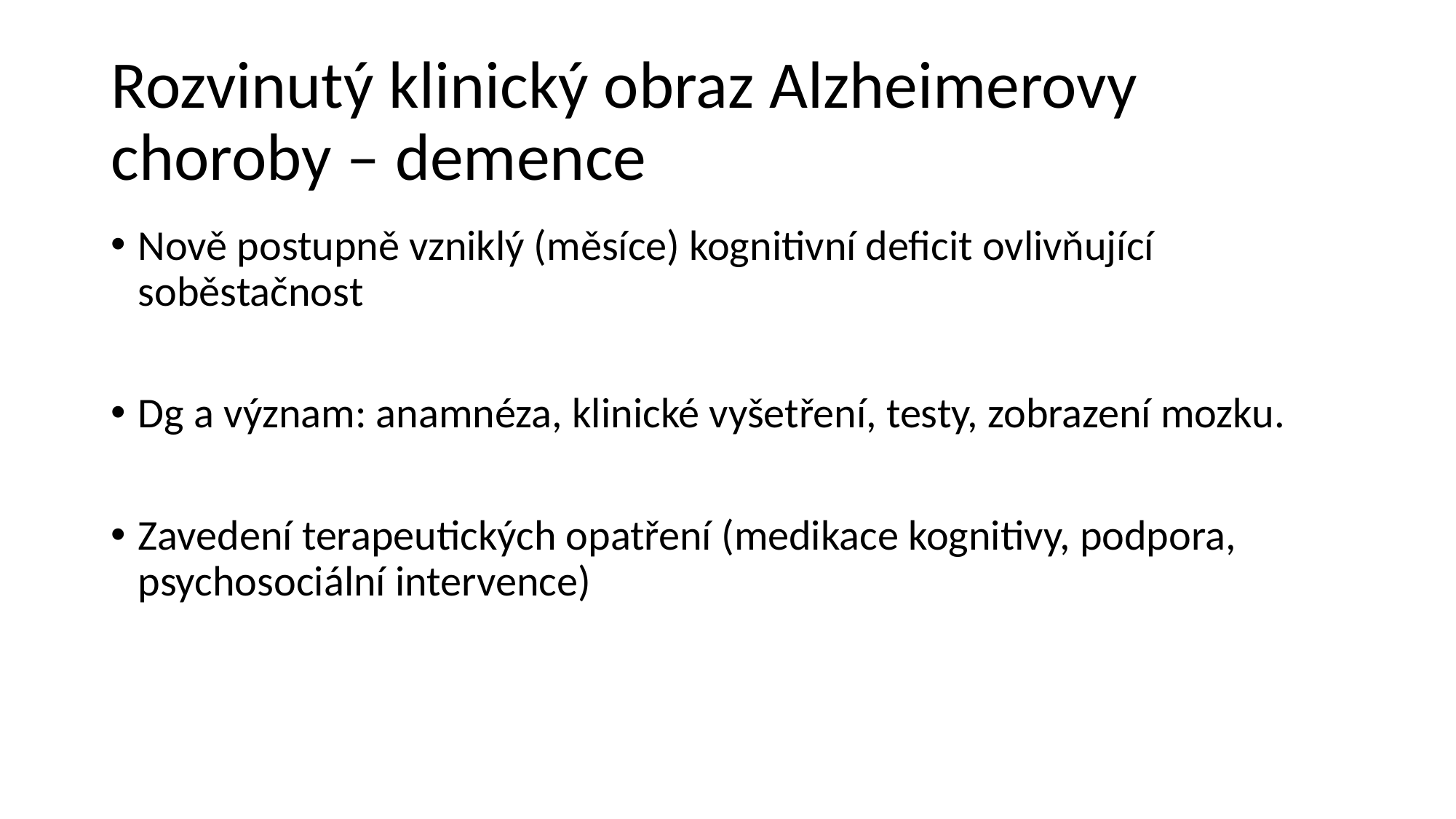

# Rozvinutý klinický obraz Alzheimerovy choroby – demence
Nově postupně vzniklý (měsíce) kognitivní deficit ovlivňující soběstačnost

Dg a význam: anamnéza, klinické vyšetření, testy, zobrazení mozku.

Zavedení terapeutických opatření (medikace kognitivy, podpora, psychosociální intervence)